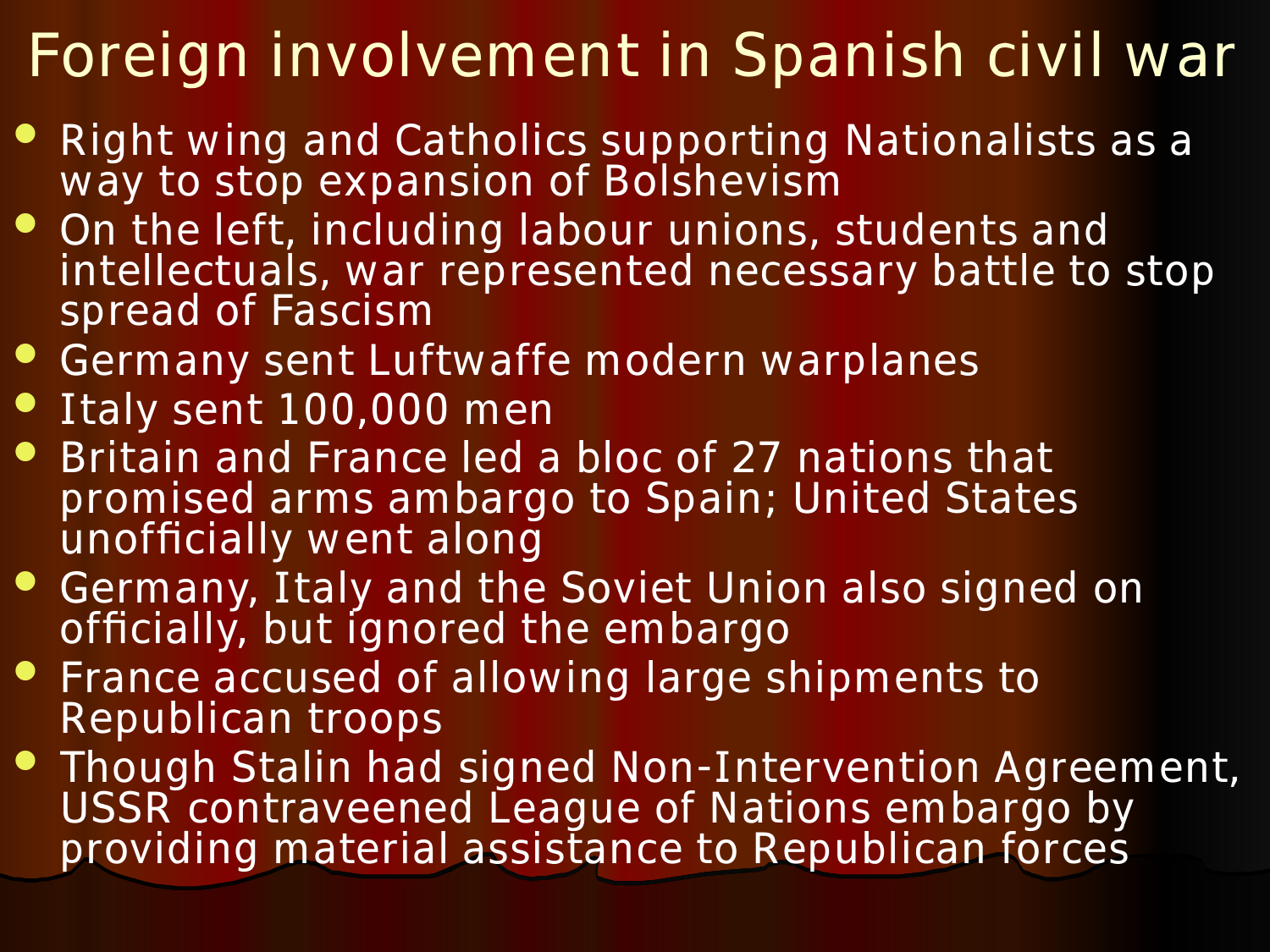

# Foreign involvement in Spanish civil war
Right wing and Catholics supporting Nationalists as a way to stop expansion of Bolshevism
On the left, including labour unions, students and intellectuals, war represented necessary battle to stop spread of Fascism
Germany sent Luftwaffe modern warplanes
Italy sent 100,000 men
Britain and France led a bloc of 27 nations that promised arms ambargo to Spain; United States unofficially went along
Germany, Italy and the Soviet Union also signed on officially, but ignored the embargo
France accused of allowing large shipments to Republican troops
Though Stalin had signed Non-Intervention Agreement, USSR contraveened League of Nations embargo by providing material assistance to Republican forces